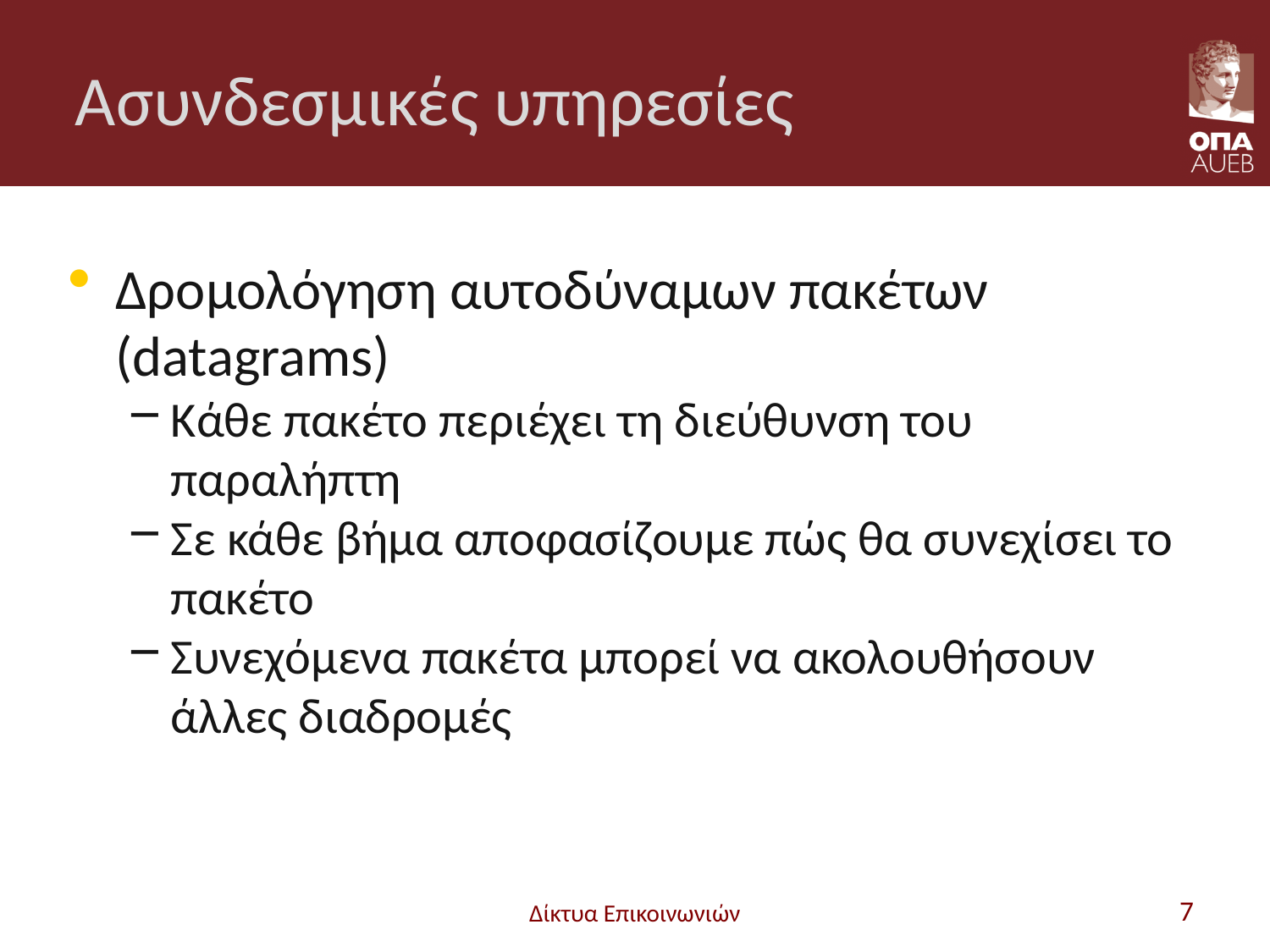

# Ασυνδεσμικές υπηρεσίες
Δρομολόγηση αυτοδύναμων πακέτων (datagrams)
Κάθε πακέτο περιέχει τη διεύθυνση του παραλήπτη
Σε κάθε βήμα αποφασίζουμε πώς θα συνεχίσει το πακέτο
Συνεχόμενα πακέτα μπορεί να ακολουθήσουν άλλες διαδρομές
Δίκτυα Επικοινωνιών
7